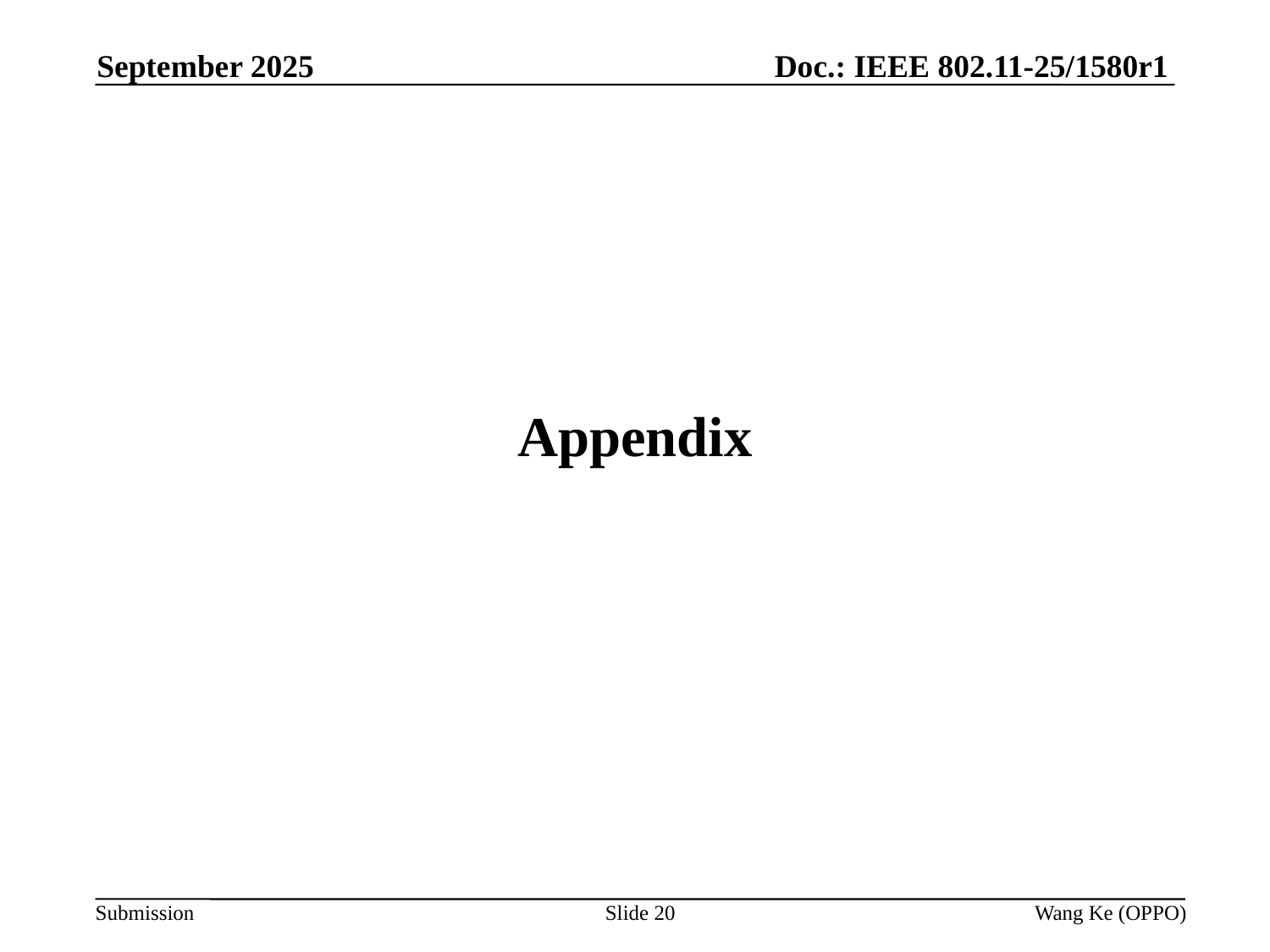

Doc.: IEEE 802.11-25/1580r1
September 2025
# Appendix
Slide 20
Wang Ke (OPPO)